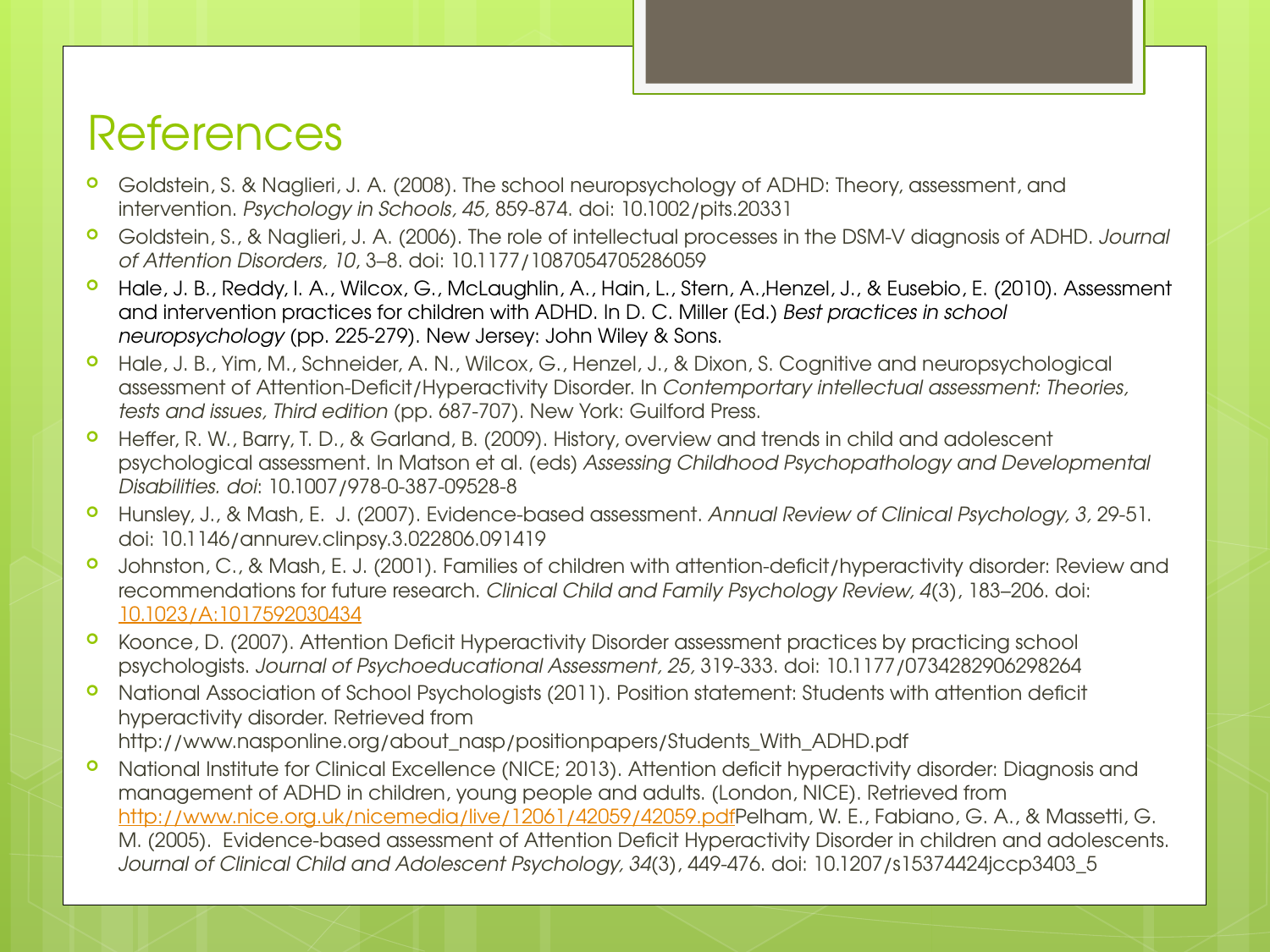

# References
Goldstein, S. & Naglieri, J. A. (2008). The school neuropsychology of ADHD: Theory, assessment, and intervention. Psychology in Schools, 45, 859-874. doi: 10.1002/pits.20331
Goldstein, S., & Naglieri, J. A. (2006). The role of intellectual processes in the DSM-V diagnosis of ADHD. Journal of Attention Disorders, 10, 3–8. doi: 10.1177/1087054705286059
Hale, J. B., Reddy, l. A., Wilcox, G., McLaughlin, A., Hain, L., Stern, A.,Henzel, J., & Eusebio, E. (2010). Assessment and intervention practices for children with ADHD. In D. C. Miller (Ed.) Best practices in school neuropsychology (pp. 225-279). New Jersey: John Wiley & Sons.
Hale, J. B., Yim, M., Schneider, A. N., Wilcox, G., Henzel, J., & Dixon, S. Cognitive and neuropsychological assessment of Attention-Deficit/Hyperactivity Disorder. In Contemportary intellectual assessment: Theories, tests and issues, Third edition (pp. 687-707). New York: Guilford Press.
Heffer, R. W., Barry, T. D., & Garland, B. (2009). History, overview and trends in child and adolescent psychological assessment. In Matson et al. (eds) Assessing Childhood Psychopathology and Developmental Disabilities. doi: 10.1007/978-0-387-09528-8
Hunsley, J., & Mash, E.  J. (2007). Evidence-based assessment. Annual Review of Clinical Psychology, 3, 29-51. doi: 10.1146/annurev.clinpsy.3.022806.091419
Johnston, C., & Mash, E. J. (2001). Families of children with attention-deficit/hyperactivity disorder: Review and recommendations for future research. Clinical Child and Family Psychology Review, 4(3), 183–206. doi: 10.1023/A:1017592030434
Koonce, D. (2007). Attention Deficit Hyperactivity Disorder assessment practices by practicing school  psychologists. Journal of Psychoeducational Assessment, 25, 319-333. doi: 10.1177/0734282906298264
National Association of School Psychologists (2011). Position statement: Students with attention deficit hyperactivity disorder. Retrieved from http://www.nasponline.org/about_nasp/positionpapers/Students_With_ADHD.pdf
National Institute for Clinical Excellence (NICE; 2013). Attention deficit hyperactivity disorder: Diagnosis and management of ADHD in children, young people and adults. (London, NICE). Retrieved from http://www.nice.org.uk/nicemedia/live/12061/42059/42059.pdfPelham, W. E., Fabiano, G. A., & Massetti, G. M. (2005).  Evidence-based assessment of Attention Deficit Hyperactivity Disorder in children and adolescents. Journal of Clinical Child and Adolescent Psychology, 34(3), 449-476. doi: 10.1207/s15374424jccp3403_5